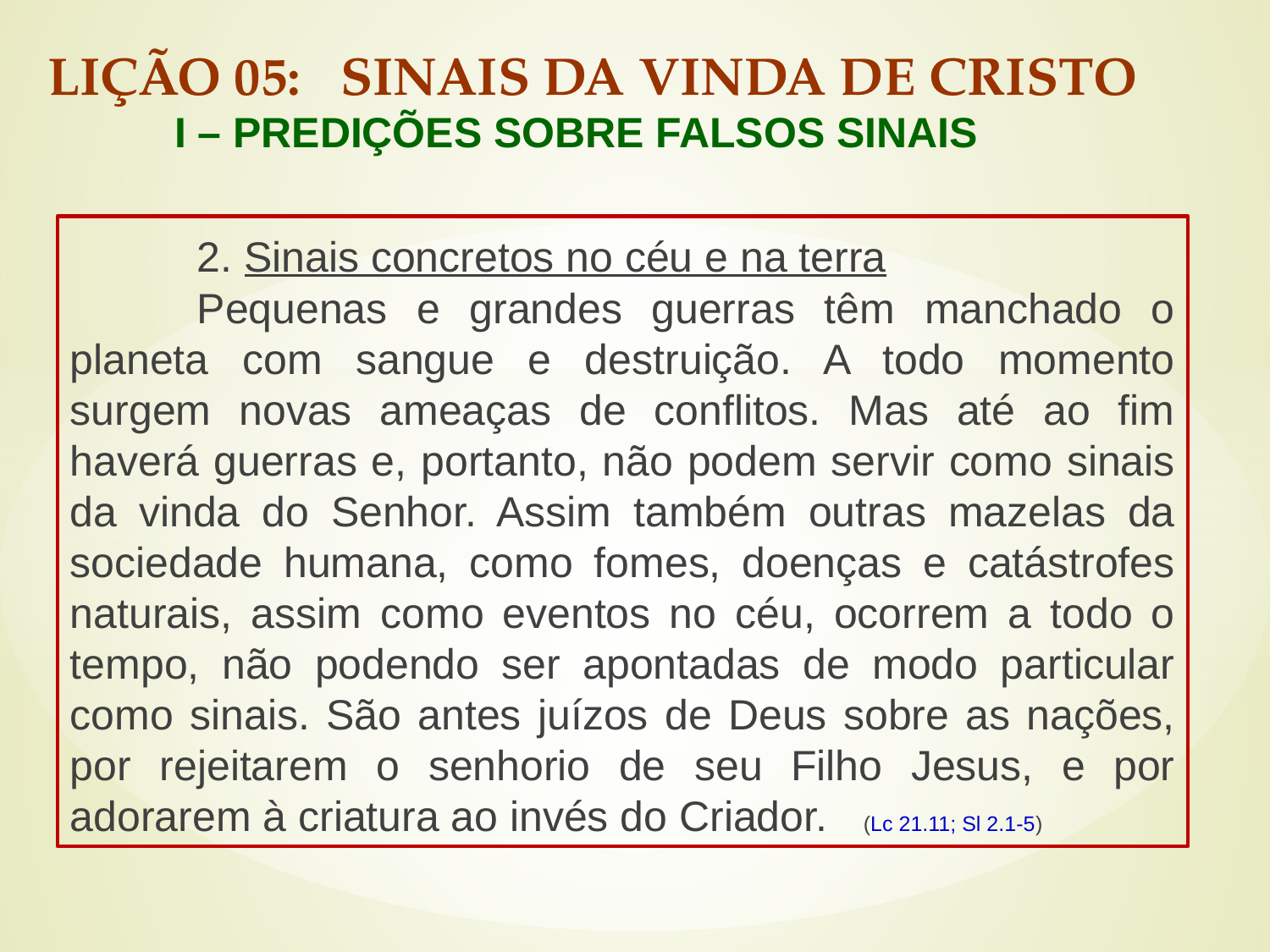

LIÇÃO 05:   SINAIS DA VINDA DE CRISTO
	I – PREDIÇÕES SOBRE FALSOS SINAIS
#
	2. Sinais concretos no céu e na terra
	Pequenas e grandes guerras têm manchado o planeta com sangue e destruição. A todo momento surgem novas ameaças de conflitos. Mas até ao fim haverá guerras e, portanto, não podem servir como sinais da vinda do Senhor. Assim também outras mazelas da sociedade humana, como fomes, doenças e catástrofes naturais, assim como eventos no céu, ocorrem a todo o tempo, não podendo ser apontadas de modo particular como sinais. São antes juízos de Deus sobre as nações, por rejeitarem o senhorio de seu Filho Jesus, e por adorarem à criatura ao invés do Criador.   (Lc 21.11; Sl 2.1-5)